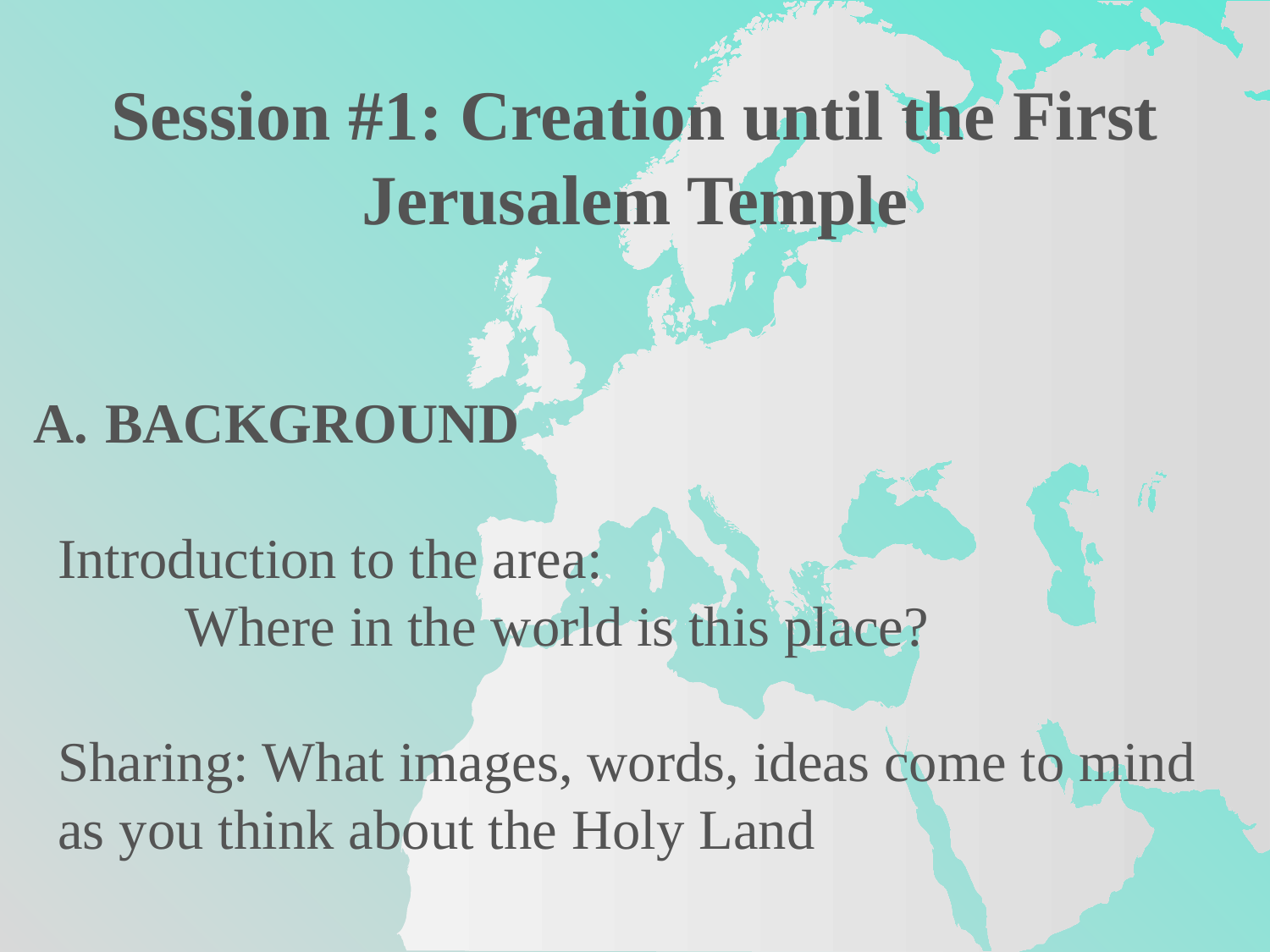

Session #1: Creation until the First Jerusalem Temple
BACKGROUND

Introduction to the area:
	Where in the world is this place?

Sharing: What images, words, ideas come to mind as you think about the Holy Land